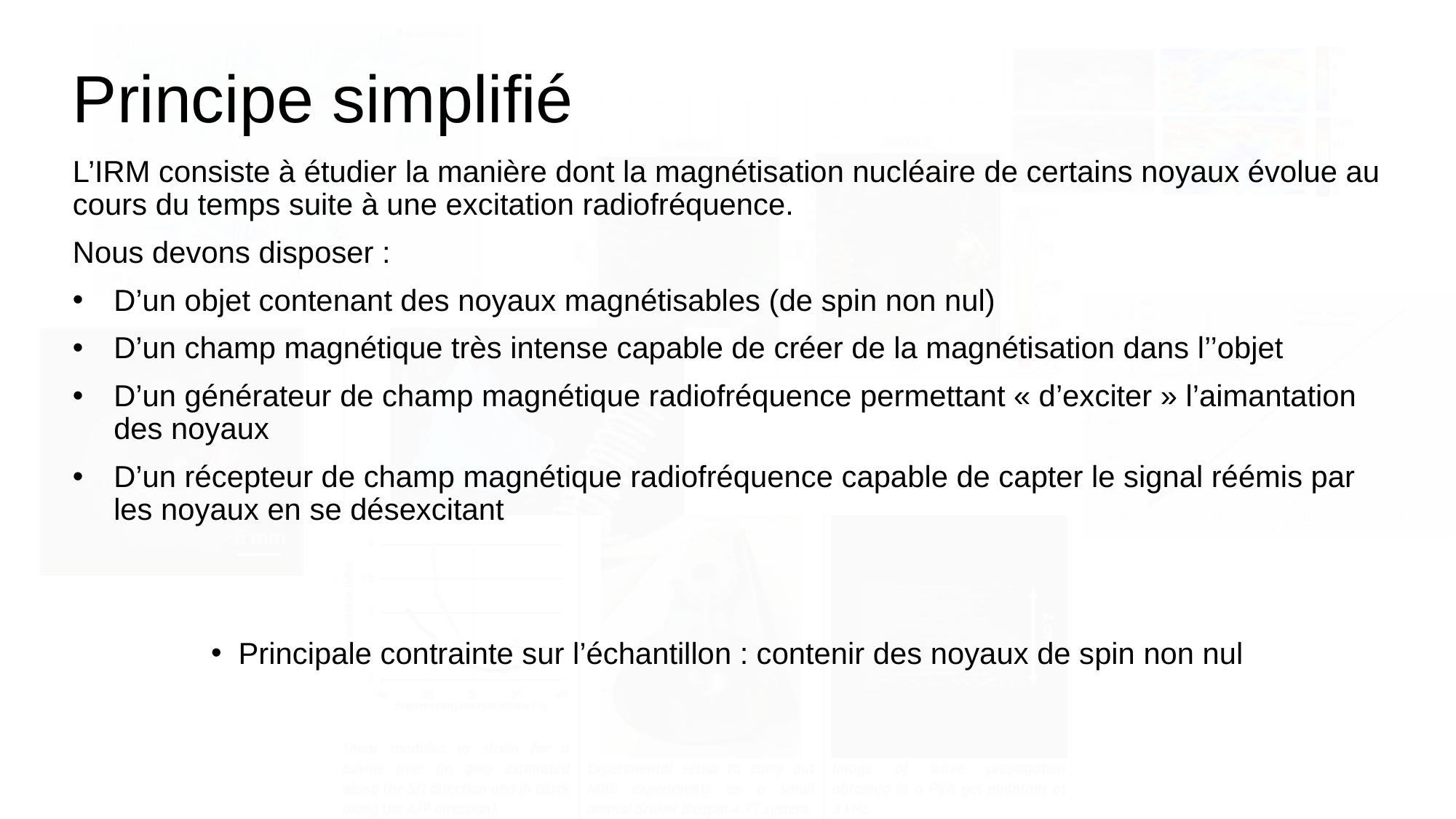

# Principe simplifié
L’IRM consiste à étudier la manière dont la magnétisation nucléaire de certains noyaux évolue au cours du temps suite à une excitation radiofréquence.
Nous devons disposer :
D’un objet contenant des noyaux magnétisables (de spin non nul)
D’un champ magnétique très intense capable de créer de la magnétisation dans l’’objet
D’un générateur de champ magnétique radiofréquence permettant « d’exciter » l’aimantation des noyaux
D’un récepteur de champ magnétique radiofréquence capable de capter le signal réémis par les noyaux en se désexcitant

Principale contrainte sur l’échantillon : contenir des noyaux de spin non nul